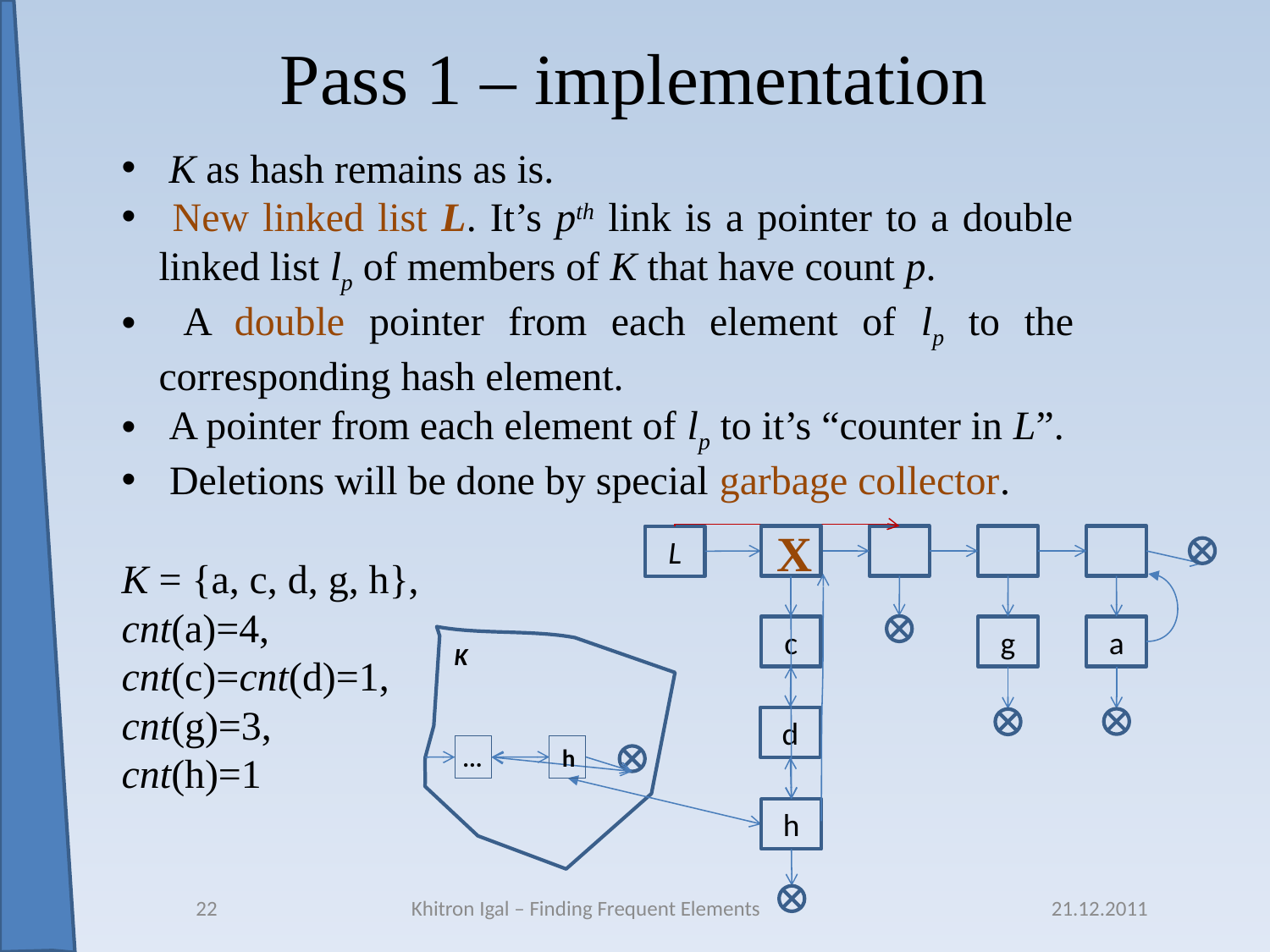

# Pass 1 – implementation
 K as hash remains as is.
 New linked list L. It’s pth link is a pointer to a double linked list lp of members of K that have count p.
 A double pointer from each element of lp to the corresponding hash element.
 A pointer from each element of lp to it’s “counter in L”.
Deletions will be done by special garbage collector.

K = {a, c, d, g, h},
cnt(a)=4,
cnt(c)=cnt(d)=1,
cnt(g)=3,
cnt(h)=1

X

h
h

L

c
d

g
a

K

...

22
Khitron Igal – Finding Frequent Elements
21.12.2011